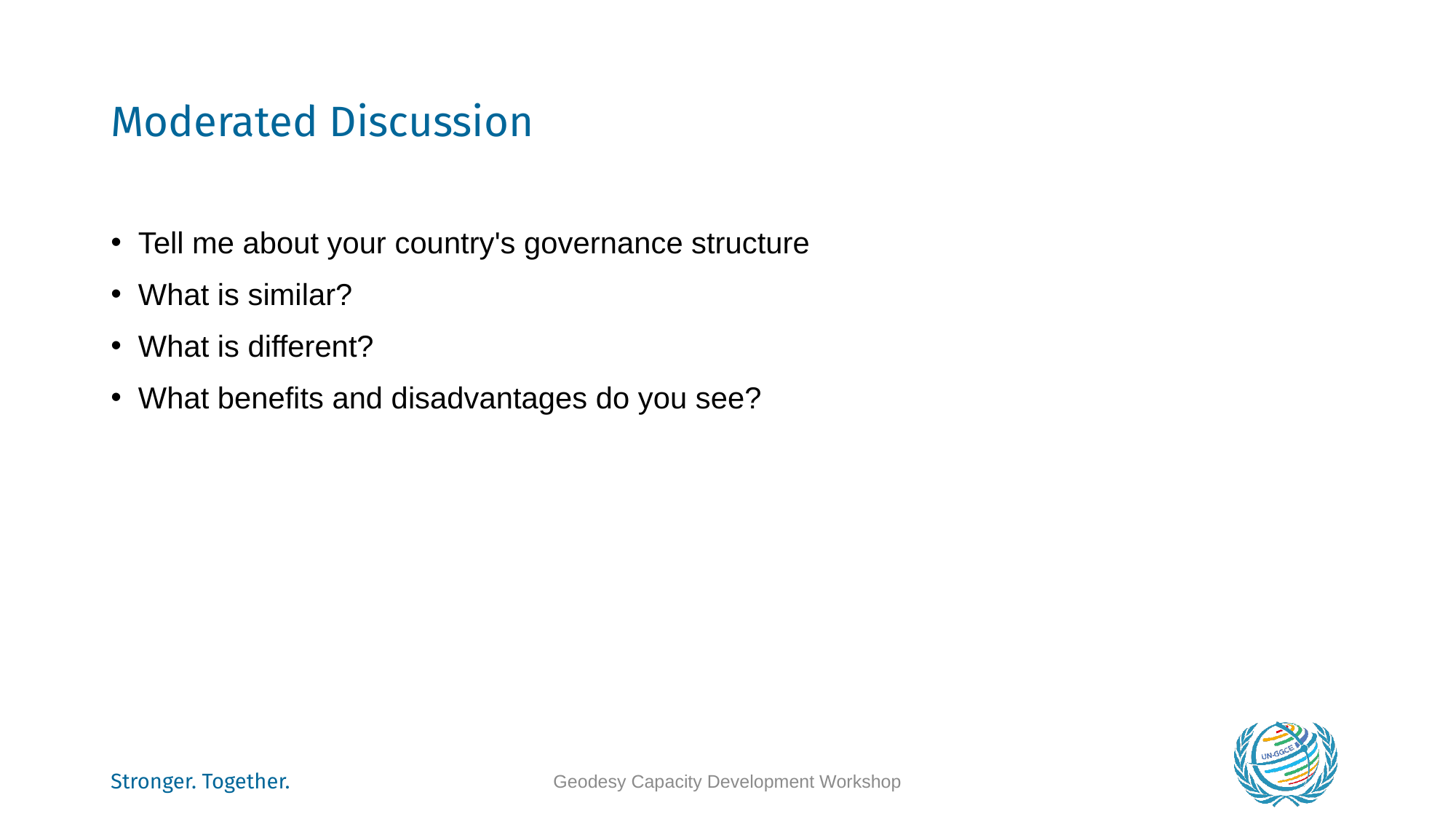

# Moderated Discussion
Tell me about your country's governance structure
What is similar?
What is different?
What benefits and disadvantages do you see?
Geodesy Capacity Development Workshop